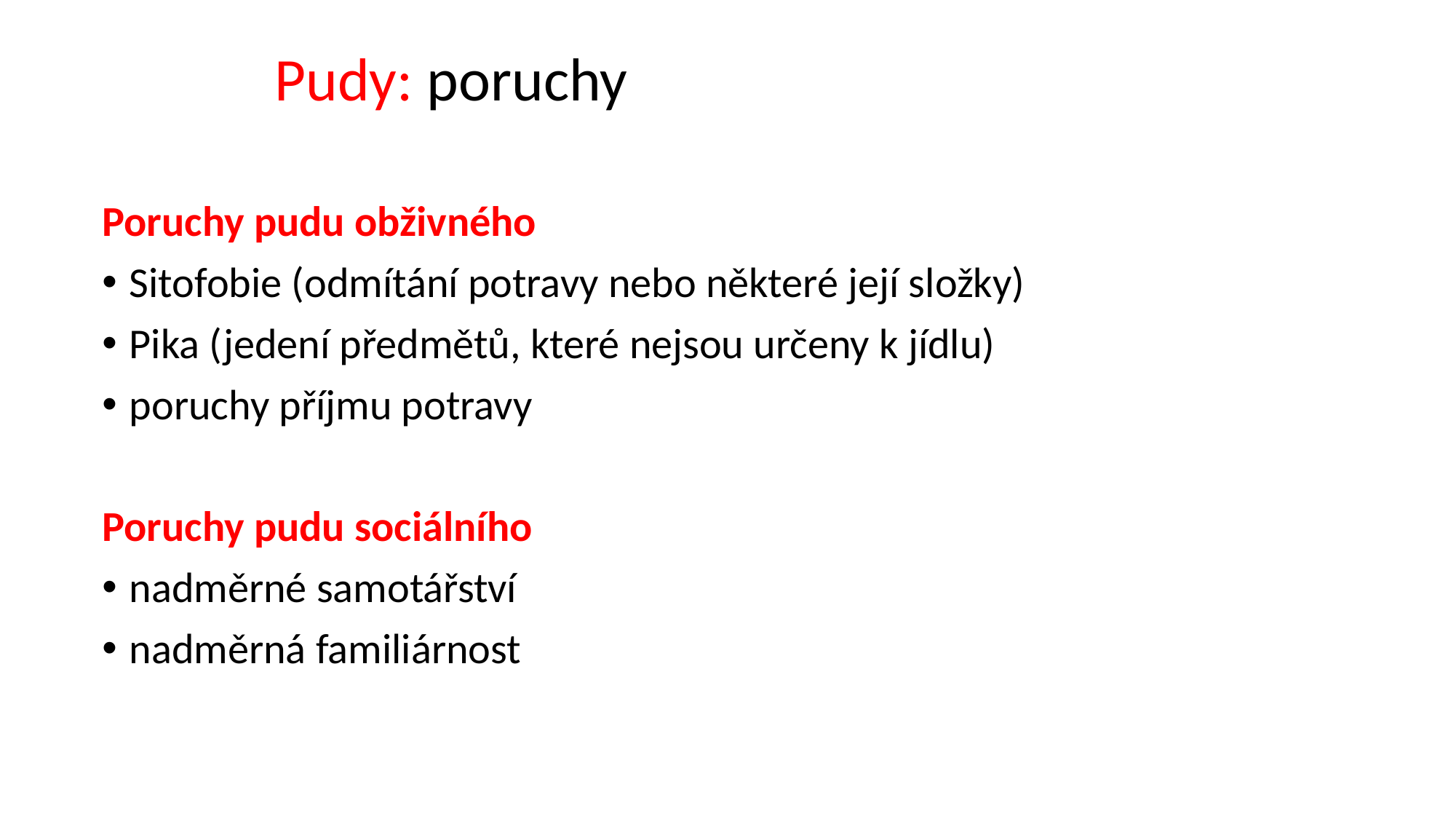

# Pudy: poruchy
Poruchy pudu obživného
Sitofobie (odmítání potravy nebo některé její složky)
Pika (jedení předmětů, které nejsou určeny k jídlu)
poruchy příjmu potravy

Poruchy pudu sociálního
nadměrné samotářství
nadměrná familiárnost